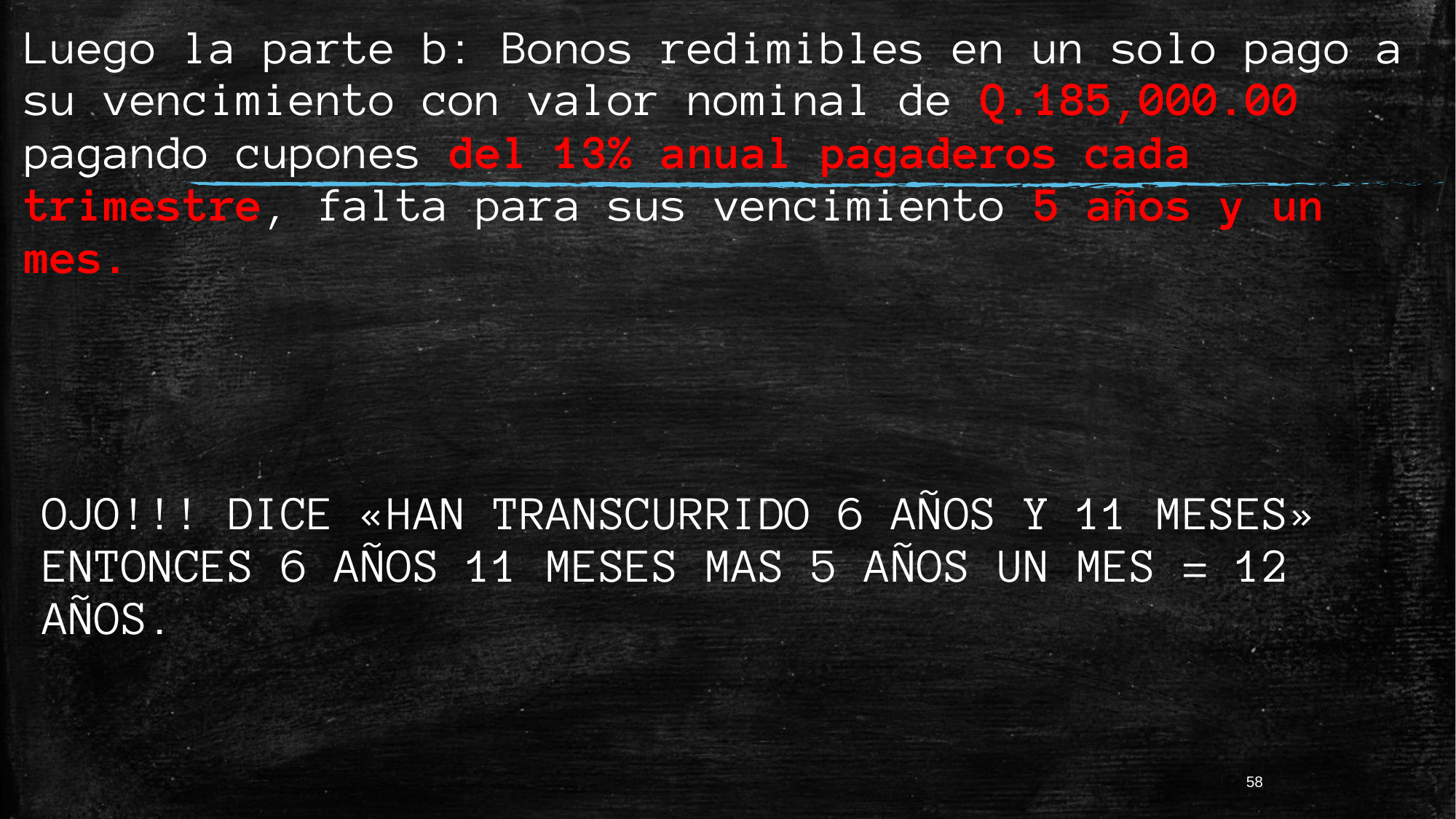

# Luego la parte b: Bonos redimibles en un solo pago a su vencimiento con valor nominal de Q.185,000.00 pagando cupones del 13% anual pagaderos cada trimestre, falta para sus vencimiento 5 años y un mes.
OJO!!! DICE «HAN TRANSCURRIDO 6 AÑOS Y 11 MESES» ENTONCES 6 AÑOS 11 MESES MAS 5 AÑOS UN MES = 12 AÑOS.
58